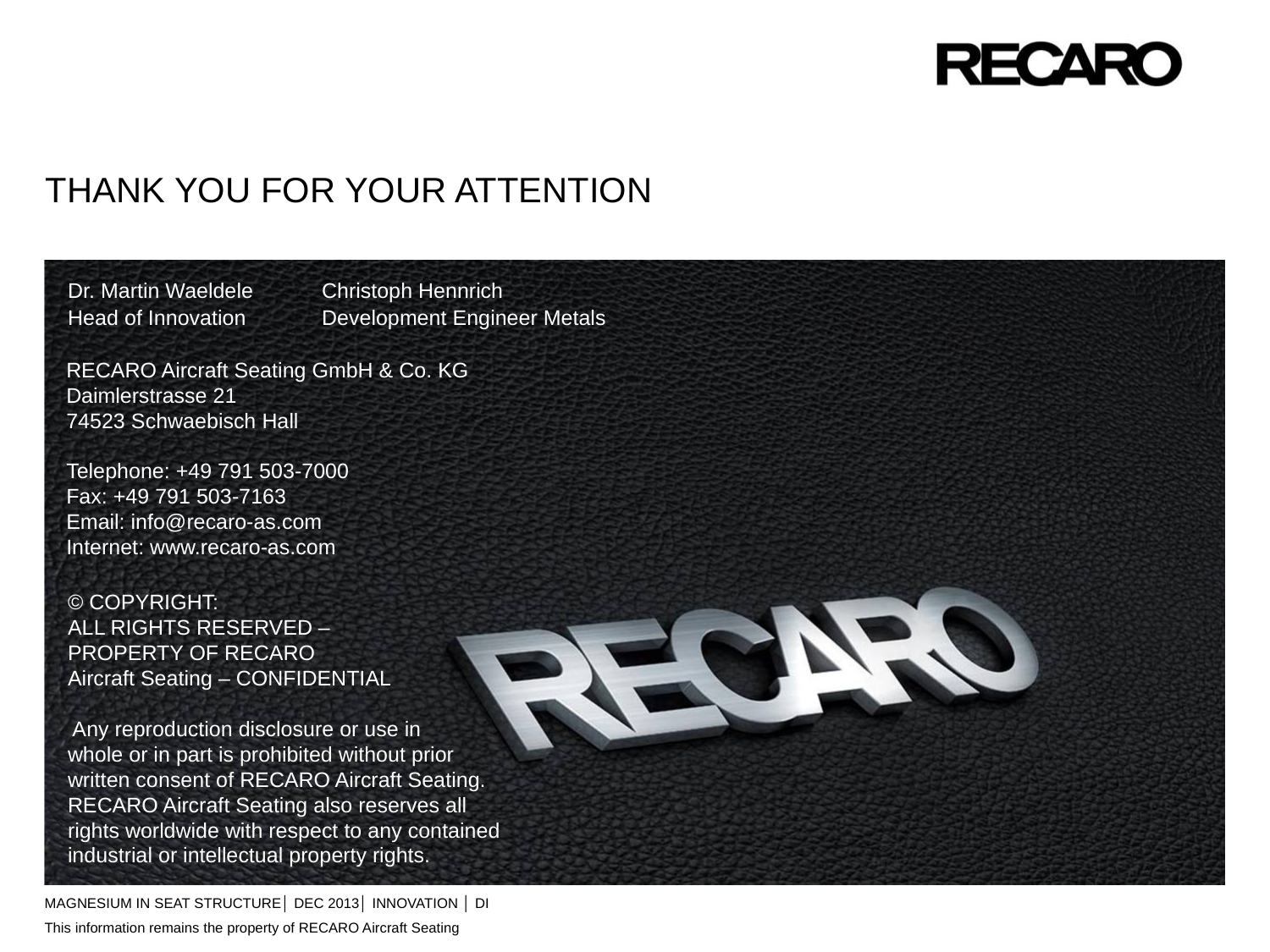

# Thank you for your attention
Dr. Martin Waeldele	Christoph Hennrich
Head of Innovation	Development Engineer Metals
RECARO Aircraft Seating GmbH & Co. KG
Daimlerstrasse 21
74523 Schwaebisch Hall

Telephone: +49 791 503-7000
Fax: +49 791 503-7163
Email: info@recaro-as.com
Internet: www.recaro-as.com

MAGNESIUM IN SEAT STRUCTURE│ DEC 2013│ Innovation │ DI